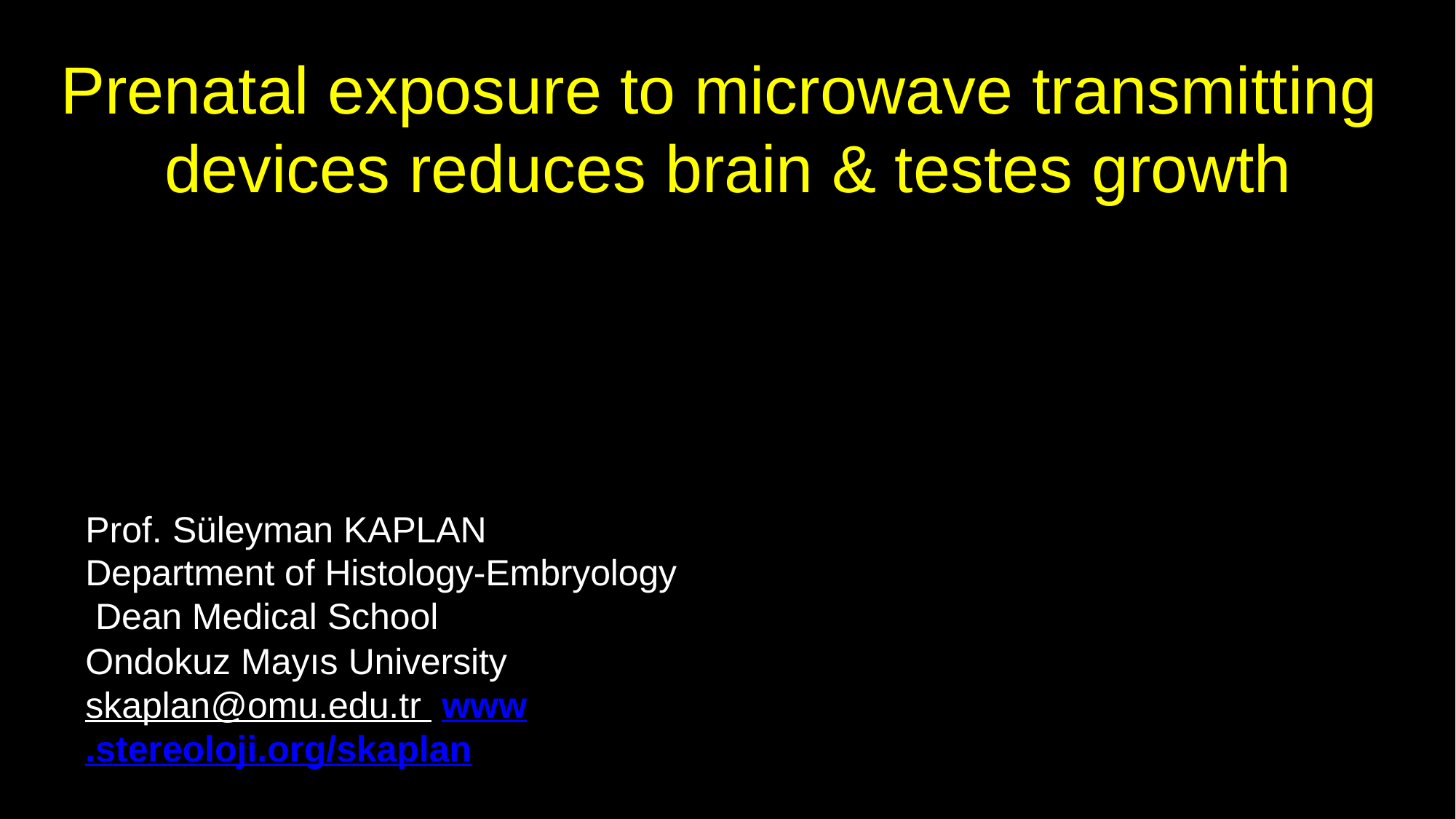

# Prenatal exposure to microwave transmitting  devices reduces brain & testes growth
Prof. Süleyman KAPLAN  Department of Histology-Embryology  Dean Medical School
Ondokuz Mayıs University  skaplan@omu.edu.tr  www.stereoloji.org/skaplan